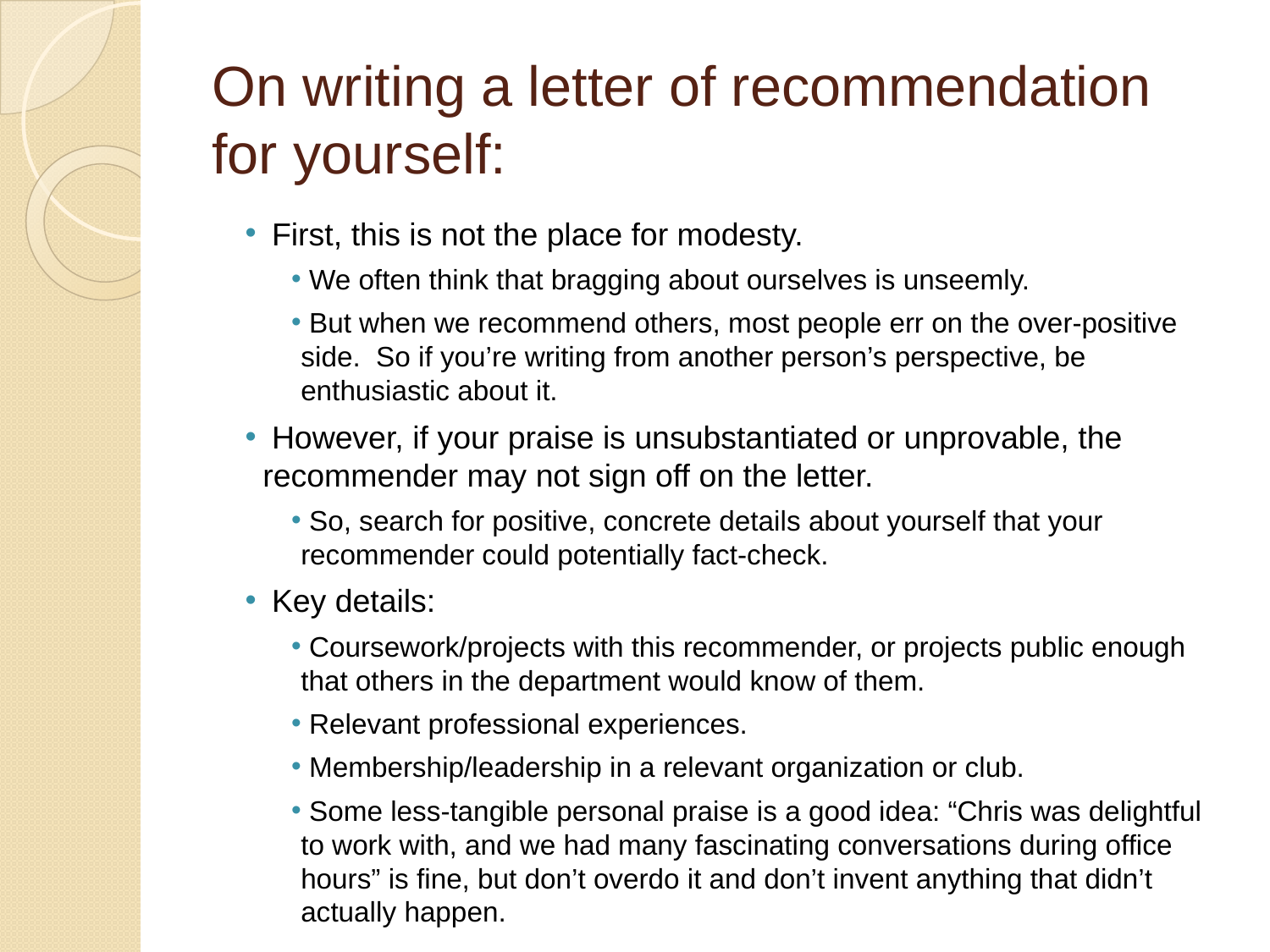

# On writing a letter of recommendation for yourself:
 First, this is not the place for modesty.
 We often think that bragging about ourselves is unseemly.
 But when we recommend others, most people err on the over-positive side.  So if you’re writing from another person’s perspective, be enthusiastic about it.
 However, if your praise is unsubstantiated or unprovable, the recommender may not sign off on the letter.
 So, search for positive, concrete details about yourself that your recommender could potentially fact-check.
 Key details:
 Coursework/projects with this recommender, or projects public enough that others in the department would know of them.
 Relevant professional experiences.
 Membership/leadership in a relevant organization or club.
 Some less-tangible personal praise is a good idea: “Chris was delightful to work with, and we had many fascinating conversations during office hours” is fine, but don’t overdo it and don’t invent anything that didn’t actually happen.